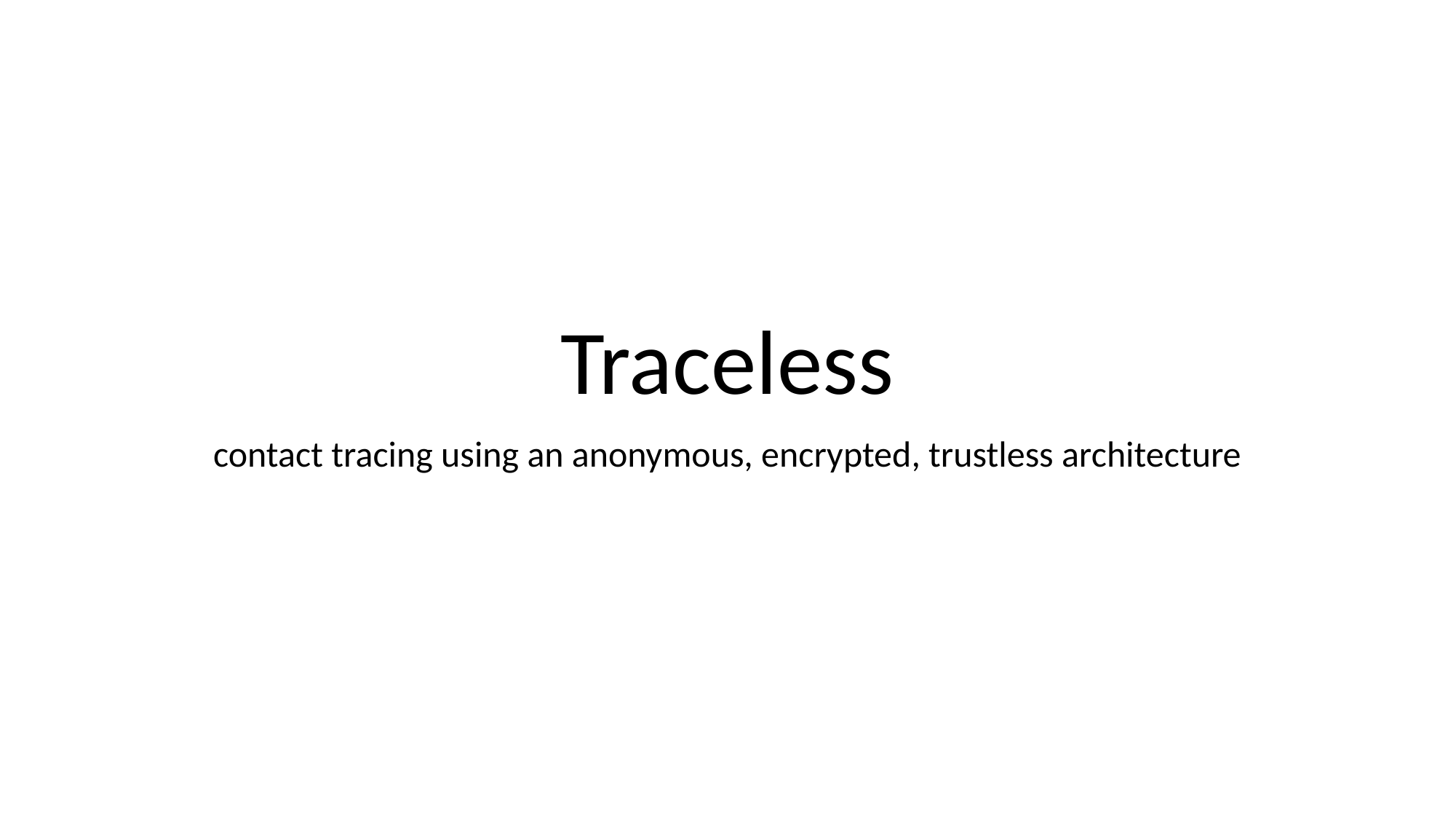

# Traceless
contact tracing using an anonymous, encrypted, trustless architecture